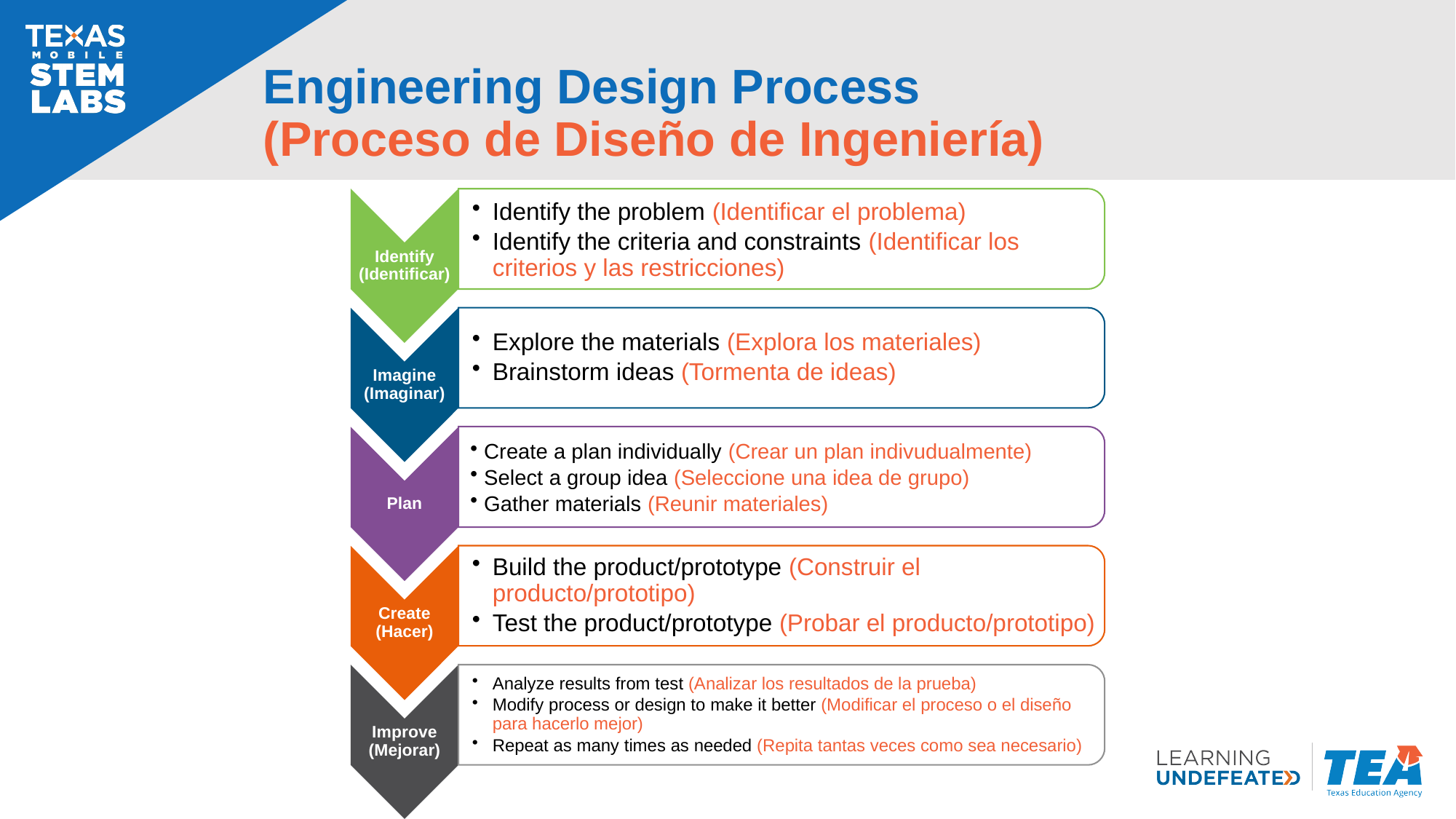

# Engineering Design Process (Proceso de Diseño de Ingeniería)